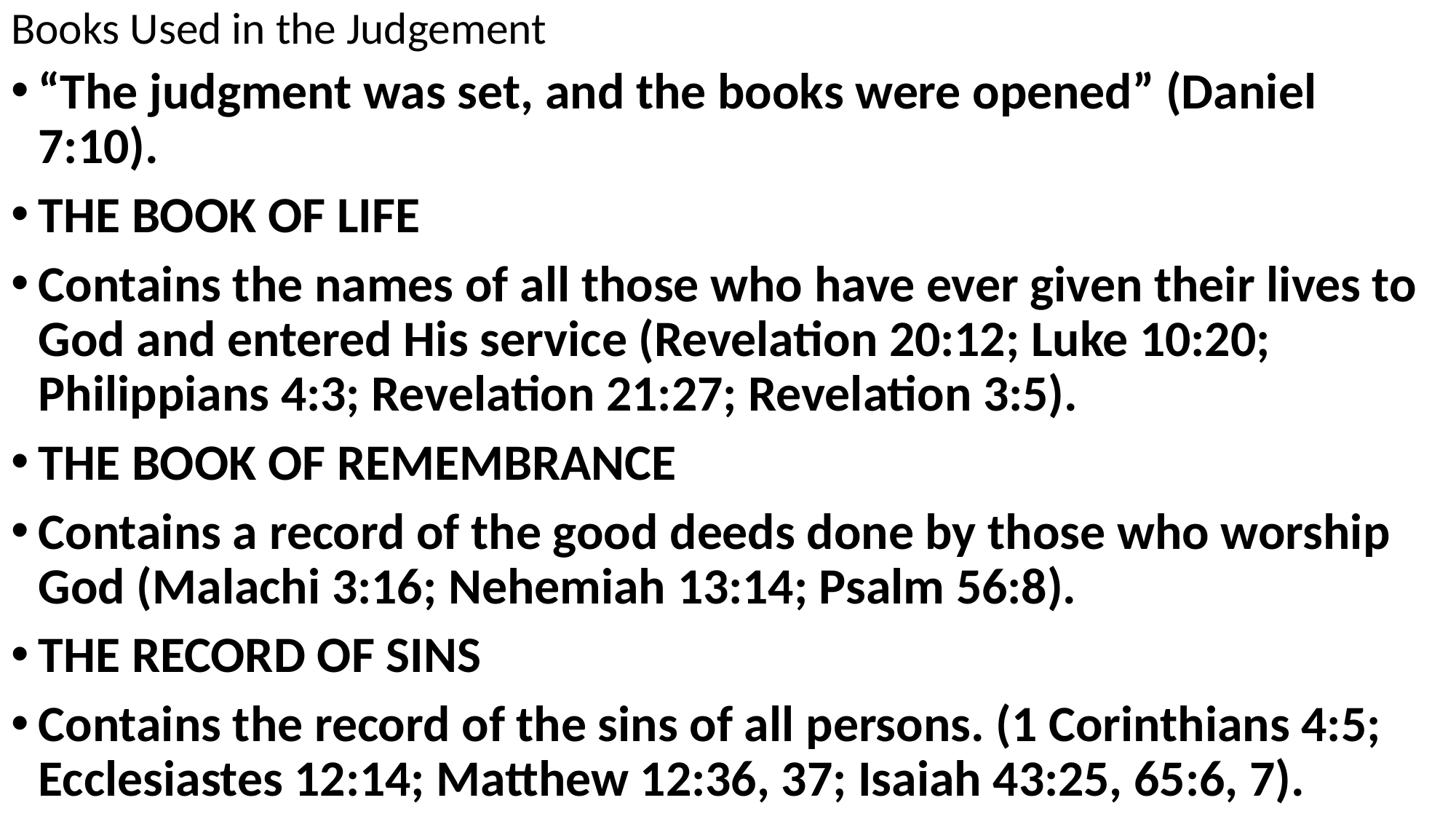

# Books Used in the Judgement
“The judgment was set, and the books were opened” (Daniel 7:10).
THE BOOK OF LIFE
Contains the names of all those who have ever given their lives to God and entered His service (Revelation 20:12; Luke 10:20; Philippians 4:3; Revelation 21:27; Revelation 3:5).
THE BOOK OF REMEMBRANCE
Contains a record of the good deeds done by those who worship God (Malachi 3:16; Nehemiah 13:14; Psalm 56:8).
THE RECORD OF SINS
Contains the record of the sins of all persons. (1 Corinthians 4:5; Ecclesiastes 12:14; Matthew 12:36, 37; Isaiah 43:25, 65:6, 7).